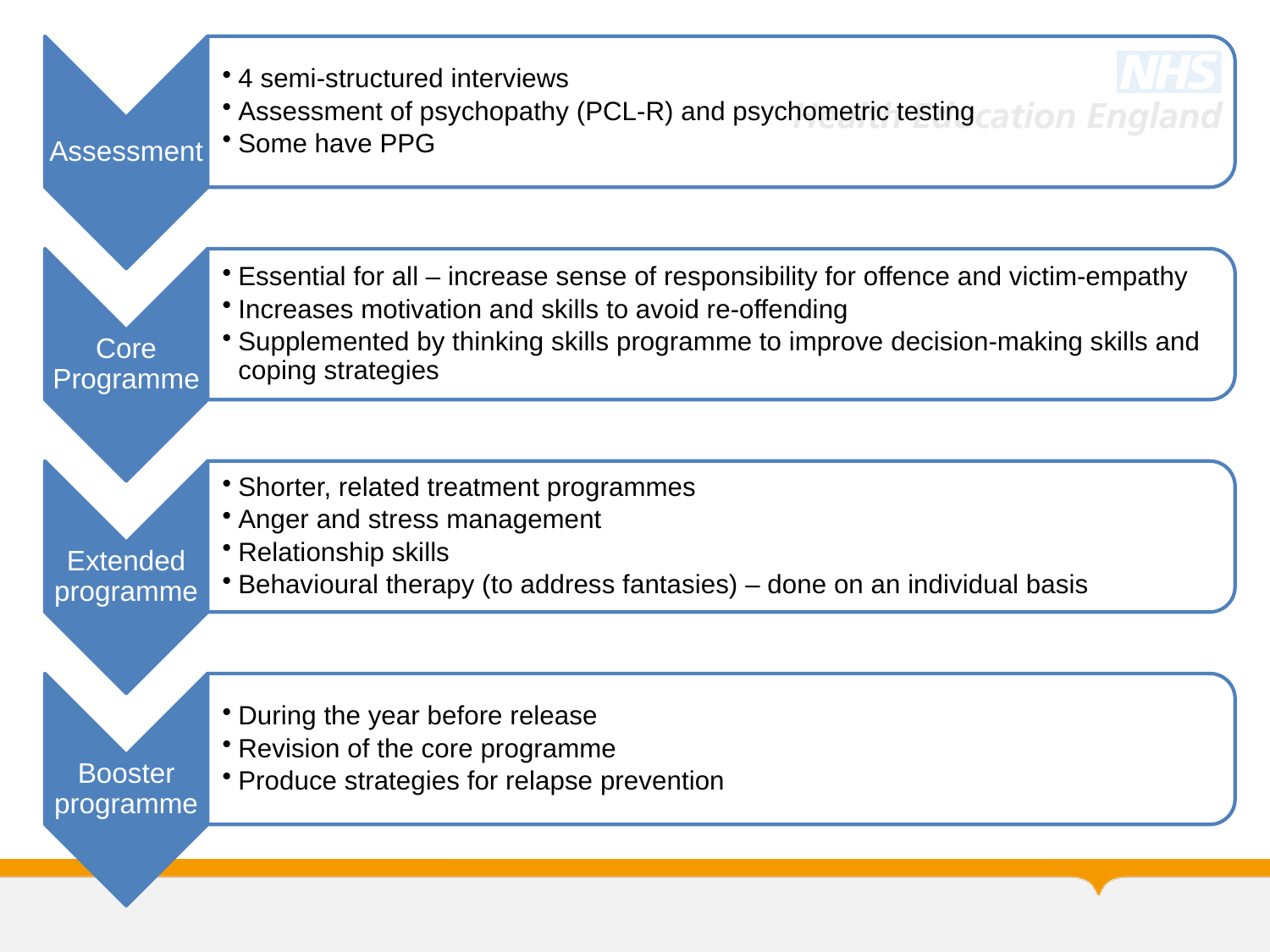

Assessment
4 semi-structured interviews
Assessment of psychopathy (PCL-R) and psychometric testing
Some have PPG
Core Programme
Essential for all – increase sense of responsibility for offence and victim-empathy
Increases motivation and skills to avoid re-offending
Supplemented by thinking skills programme to improve decision-making skills and coping strategies
Extended programme
Shorter, related treatment programmes
Anger and stress management
Relationship skills
Behavioural therapy (to address fantasies) – done on an individual basis
Booster programme
During the year before release
Revision of the core programme
Produce strategies for relapse prevention